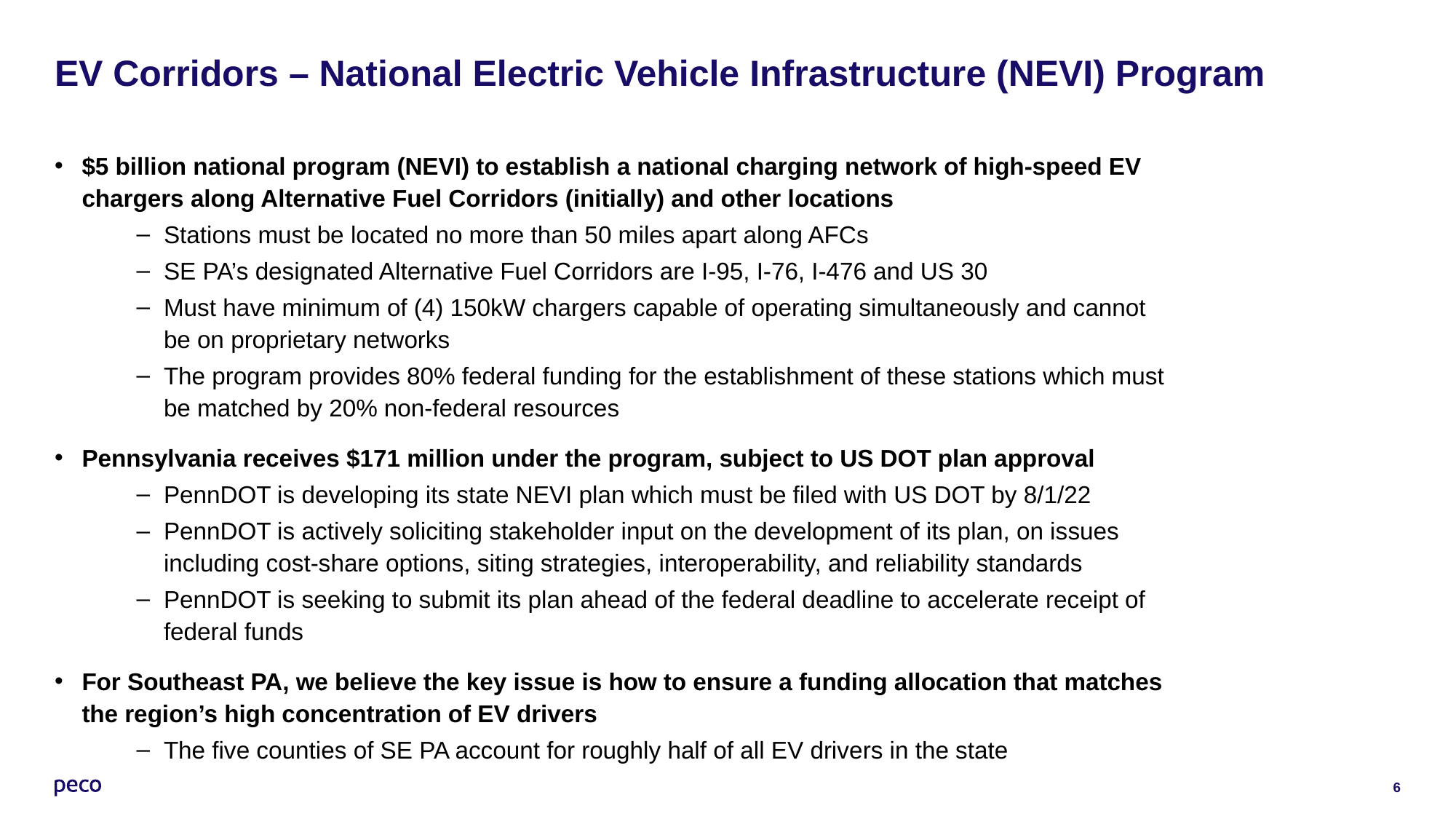

# EV Corridors – National Electric Vehicle Infrastructure (NEVI) Program
$5 billion national program (NEVI) to establish a national charging network of high-speed EV chargers along Alternative Fuel Corridors (initially) and other locations
Stations must be located no more than 50 miles apart along AFCs
SE PA’s designated Alternative Fuel Corridors are I-95, I-76, I-476 and US 30
Must have minimum of (4) 150kW chargers capable of operating simultaneously and cannot be on proprietary networks
The program provides 80% federal funding for the establishment of these stations which must be matched by 20% non-federal resources
Pennsylvania receives $171 million under the program, subject to US DOT plan approval
PennDOT is developing its state NEVI plan which must be filed with US DOT by 8/1/22
PennDOT is actively soliciting stakeholder input on the development of its plan, on issues including cost-share options, siting strategies, interoperability, and reliability standards
PennDOT is seeking to submit its plan ahead of the federal deadline to accelerate receipt of federal funds
For Southeast PA, we believe the key issue is how to ensure a funding allocation that matches the region’s high concentration of EV drivers
The five counties of SE PA account for roughly half of all EV drivers in the state
6